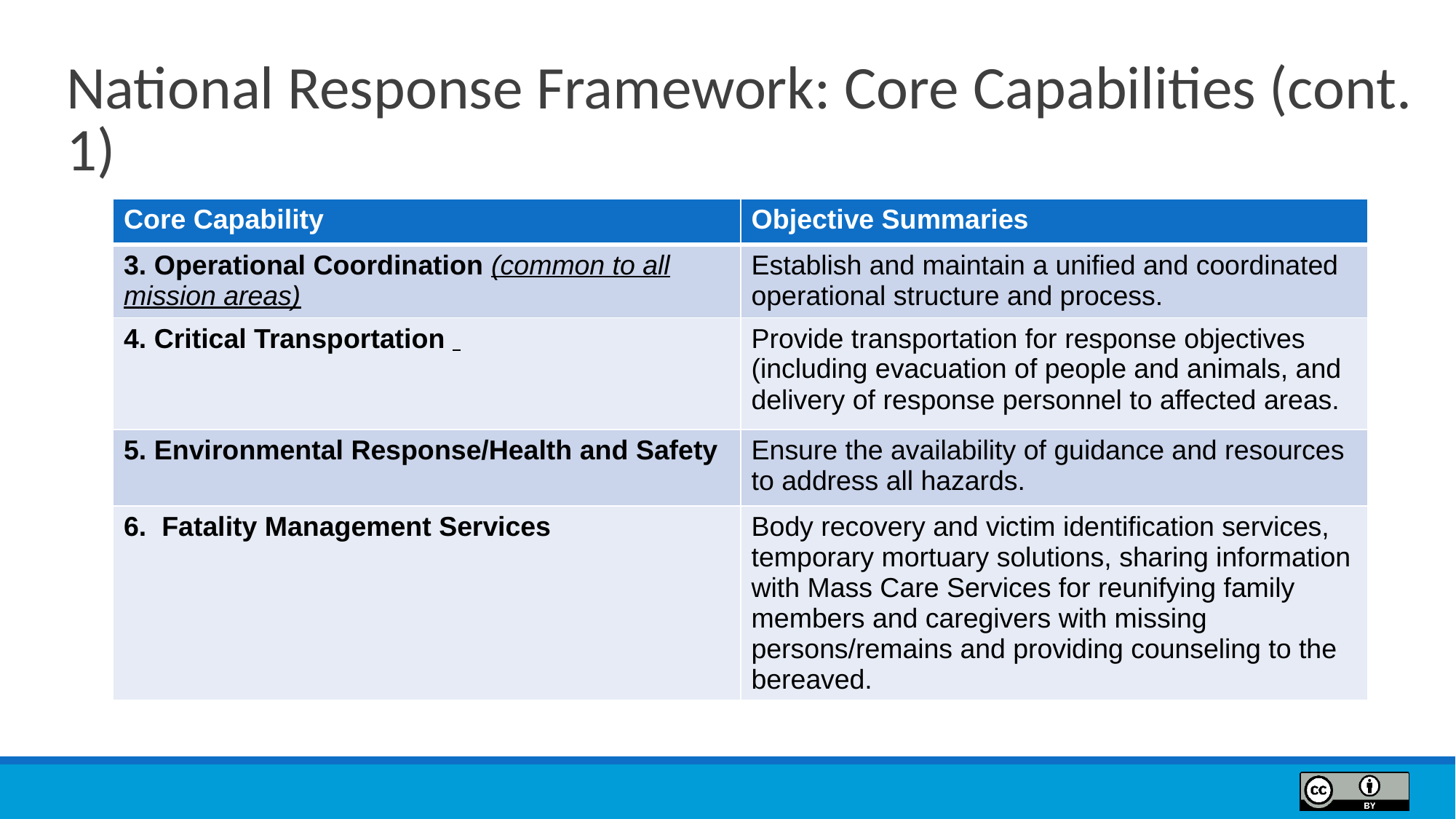

# National Response Framework: Core Capabilities (cont. 1)
| Core Capability | Objective Summaries |
| --- | --- |
| 3. Operational Coordination (common to all mission areas) | Establish and maintain a unified and coordinated operational structure and process. |
| 4. Critical Transportation | Provide transportation for response objectives (including evacuation of people and animals, and delivery of response personnel to affected areas. |
| 5. Environmental Response/Health and Safety | Ensure the availability of guidance and resources to address all hazards. |
| 6. Fatality Management Services | Body recovery and victim identification services, temporary mortuary solutions, sharing information with Mass Care Services for reunifying family members and caregivers with missing persons/remains and providing counseling to the bereaved. |